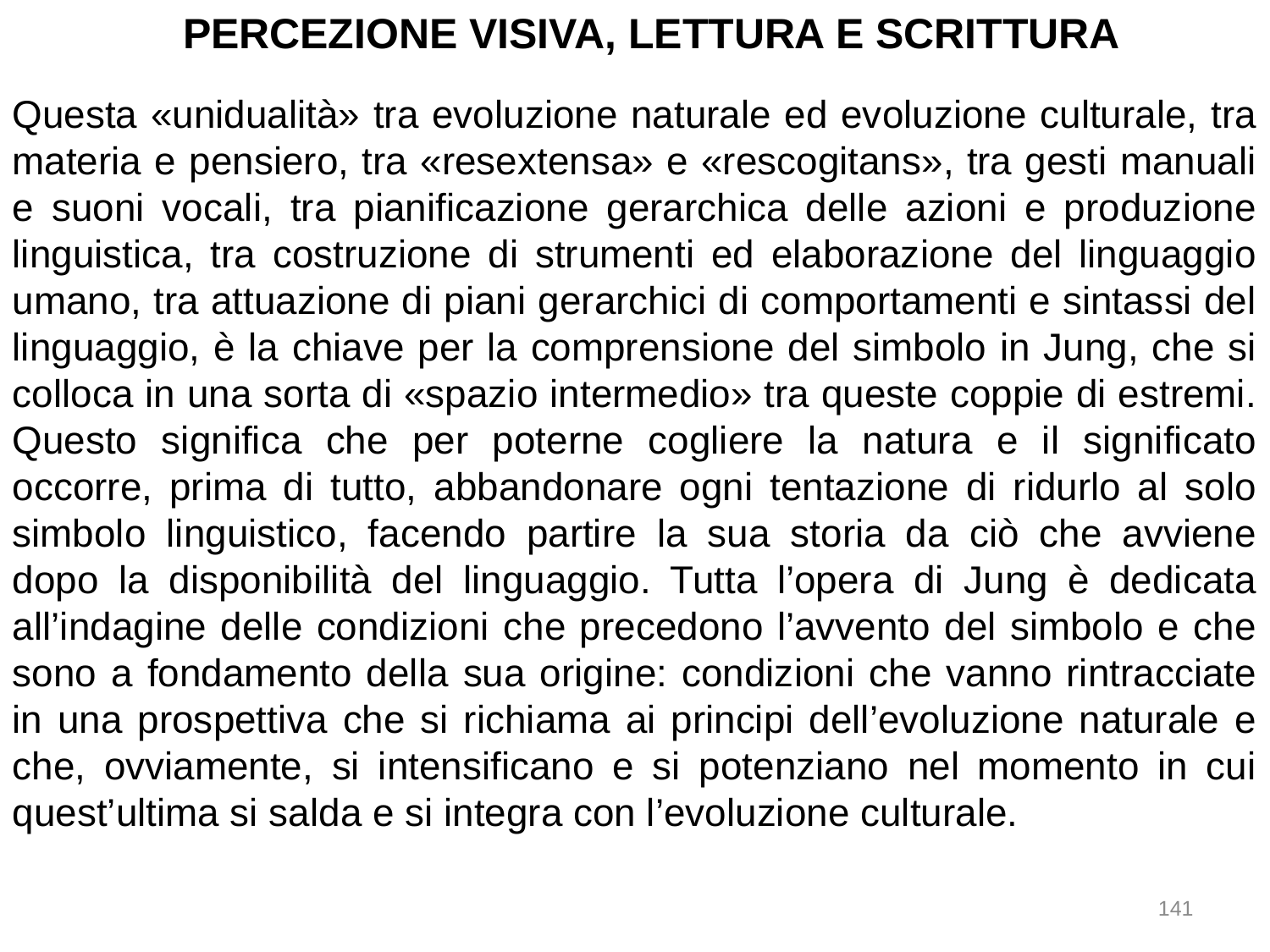

PERCEZIONE VISIVA, LETTURA E SCRITTURA
Questa «unidualità» tra evoluzione naturale ed evoluzione culturale, tra materia e pensiero, tra «resextensa» e «rescogitans», tra gesti manuali e suoni vocali, tra pianificazione gerarchica delle azioni e produzione linguistica, tra costruzione di strumenti ed elaborazione del linguaggio umano, tra attuazione di piani gerarchici di comportamenti e sintassi del linguaggio, è la chiave per la comprensione del simbolo in Jung, che si colloca in una sorta di «spazio intermedio» tra queste coppie di estremi. Questo significa che per poterne cogliere la natura e il significato occorre, prima di tutto, abbandonare ogni tentazione di ridurlo al solo simbolo linguistico, facendo partire la sua storia da ciò che avviene dopo la disponibilità del linguaggio. Tutta l’opera di Jung è dedicata all’indagine delle condizioni che precedono l’avvento del simbolo e che sono a fondamento della sua origine: condizioni che vanno rintracciate in una prospettiva che si richiama ai principi dell’evoluzione naturale e che, ovviamente, si intensificano e si potenziano nel momento in cui quest’ultima si salda e si integra con l’evoluzione culturale.
141